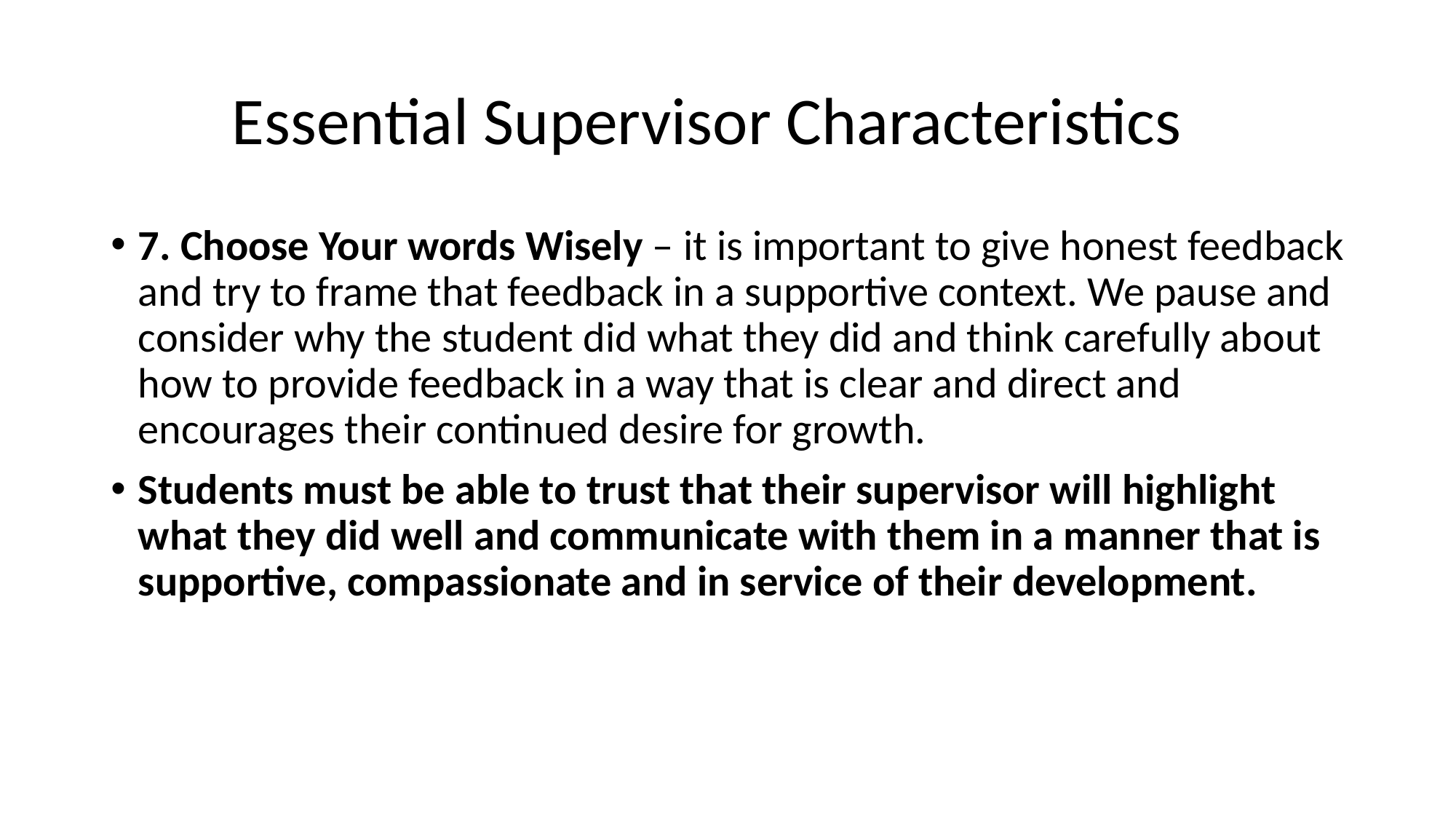

# Essential Supervisor Characteristics
7. Choose Your words Wisely – it is important to give honest feedback and try to frame that feedback in a supportive context. We pause and consider why the student did what they did and think carefully about how to provide feedback in a way that is clear and direct and encourages their continued desire for growth.
Students must be able to trust that their supervisor will highlight what they did well and communicate with them in a manner that is supportive, compassionate and in service of their development.